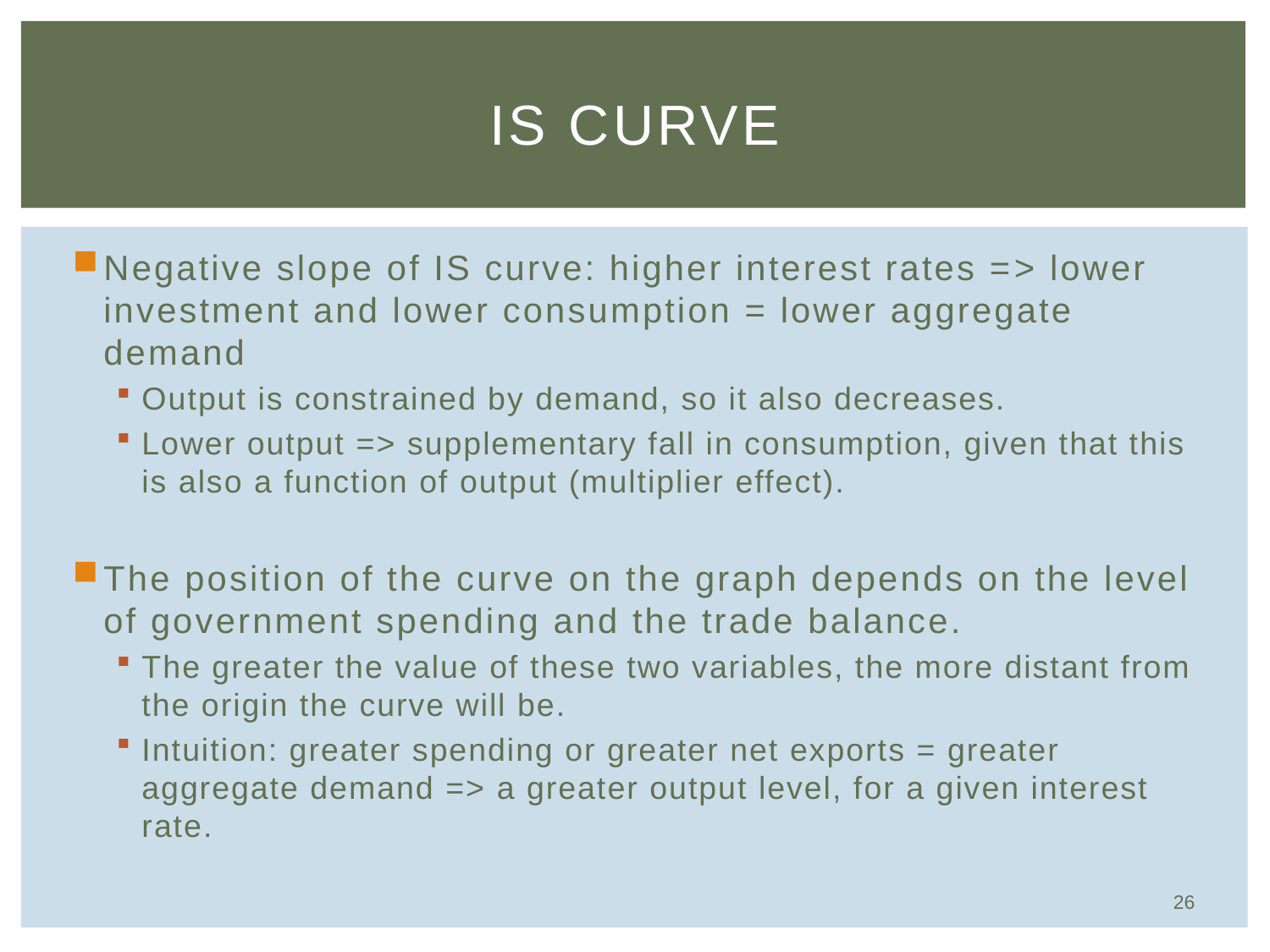

# IS curve
Negative slope of IS curve: higher interest rates => lower investment and lower consumption = lower aggregate demand
Output is constrained by demand, so it also decreases.
Lower output => supplementary fall in consumption, given that this is also a function of output (multiplier effect).

The position of the curve on the graph depends on the level of government spending and the trade balance.
The greater the value of these two variables, the more distant from the origin the curve will be.
Intuition: greater spending or greater net exports = greater aggregate demand => a greater output level, for a given interest rate.

26